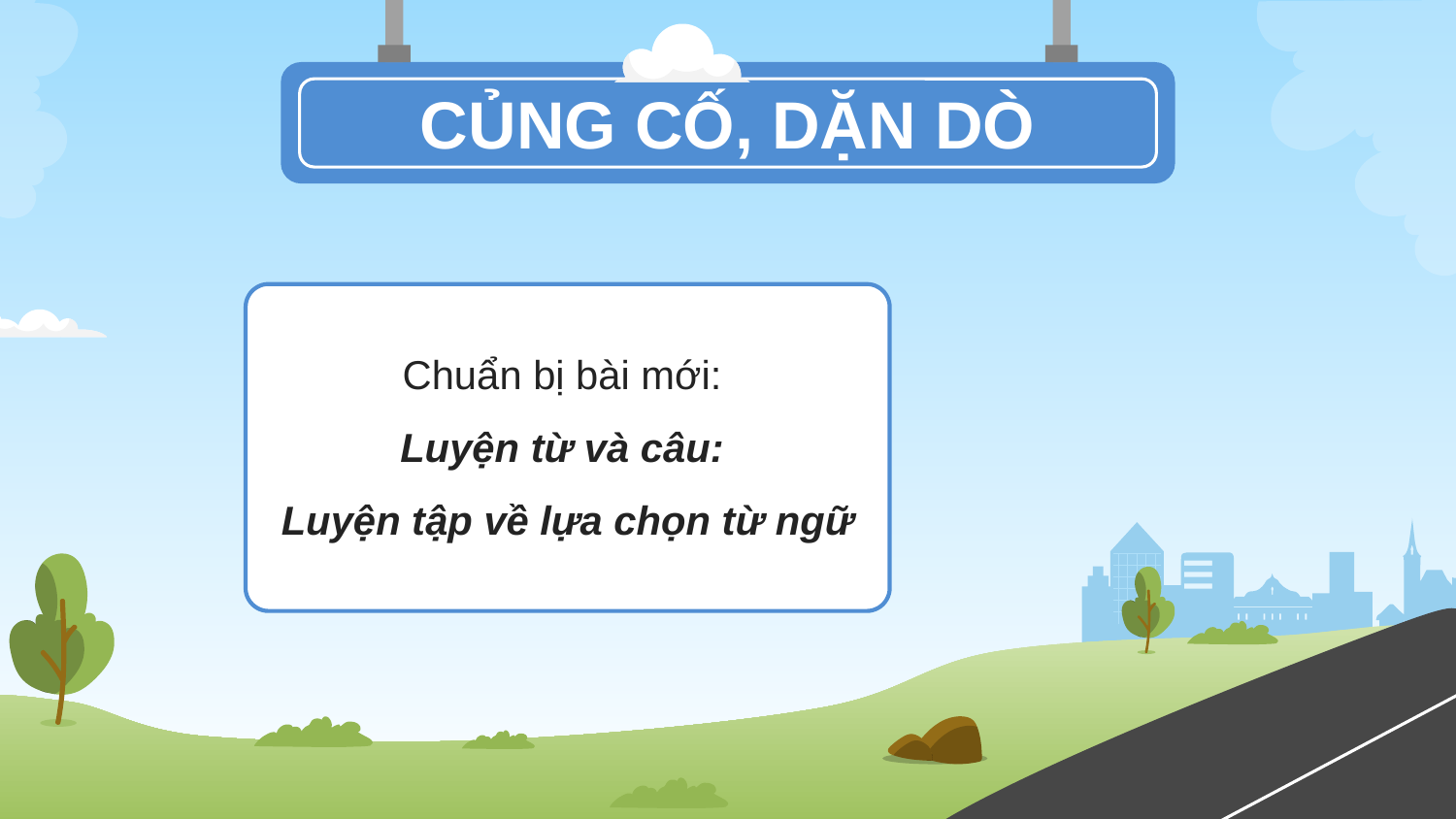

# CỦNG CỐ, DẶN DÒ
Chuẩn bị bài mới:
Luyện từ và câu:
Luyện tập về lựa chọn từ ngữ